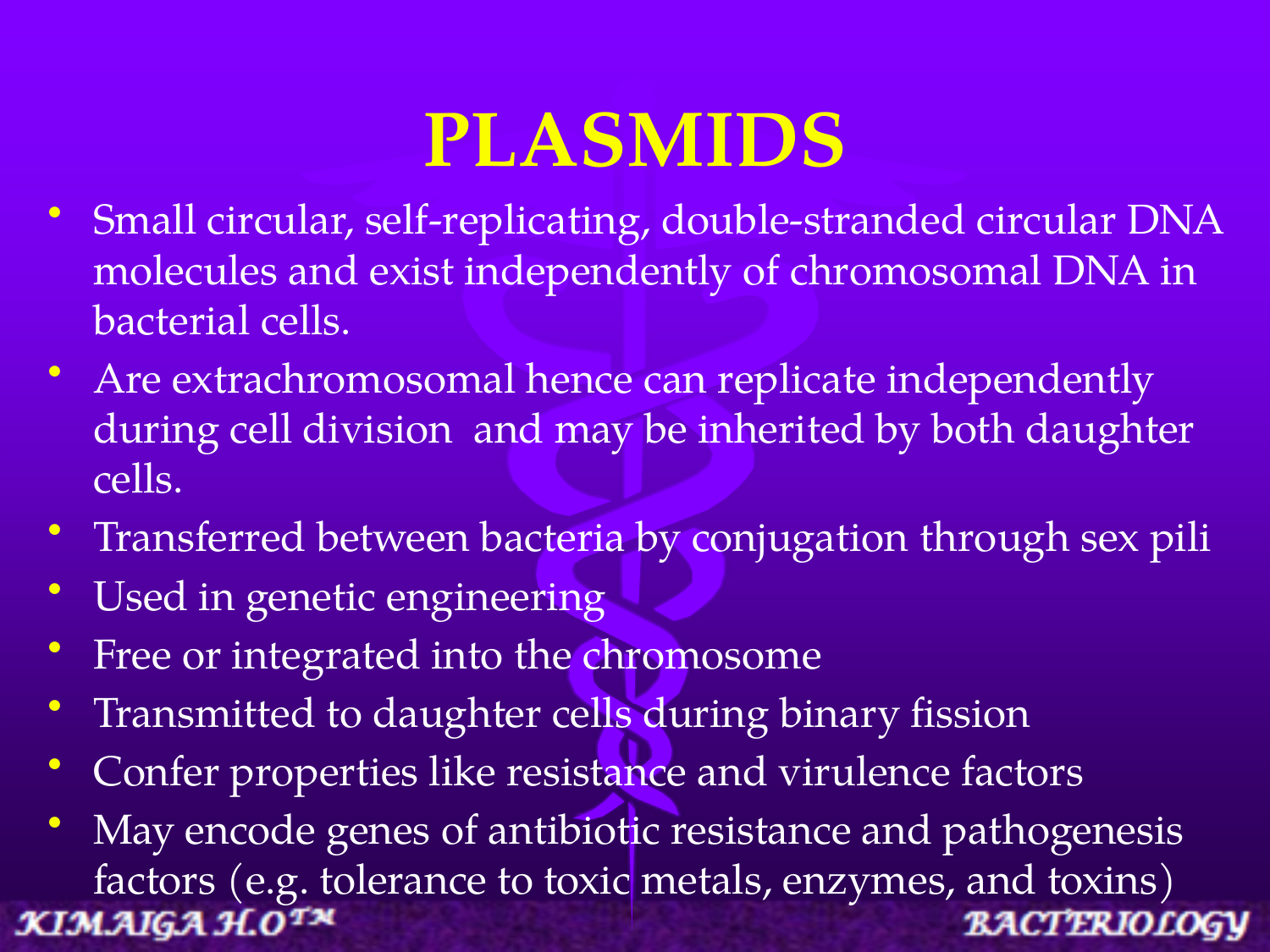

# PLASMIDS
Small circular, self-replicating, double-stranded circular DNA molecules and exist independently of chromosomal DNA in bacterial cells.
Are extrachromosomal hence can replicate independently during cell division  and may be inherited by both daughter cells.
Transferred between bacteria by conjugation through sex pili
Used in genetic engineering
Free or integrated into the chromosome
Transmitted to daughter cells during binary fission
Confer properties like resistance and virulence factors
May encode genes of antibiotic resistance and pathogenesis factors (e.g. tolerance to toxic metals, enzymes, and toxins)